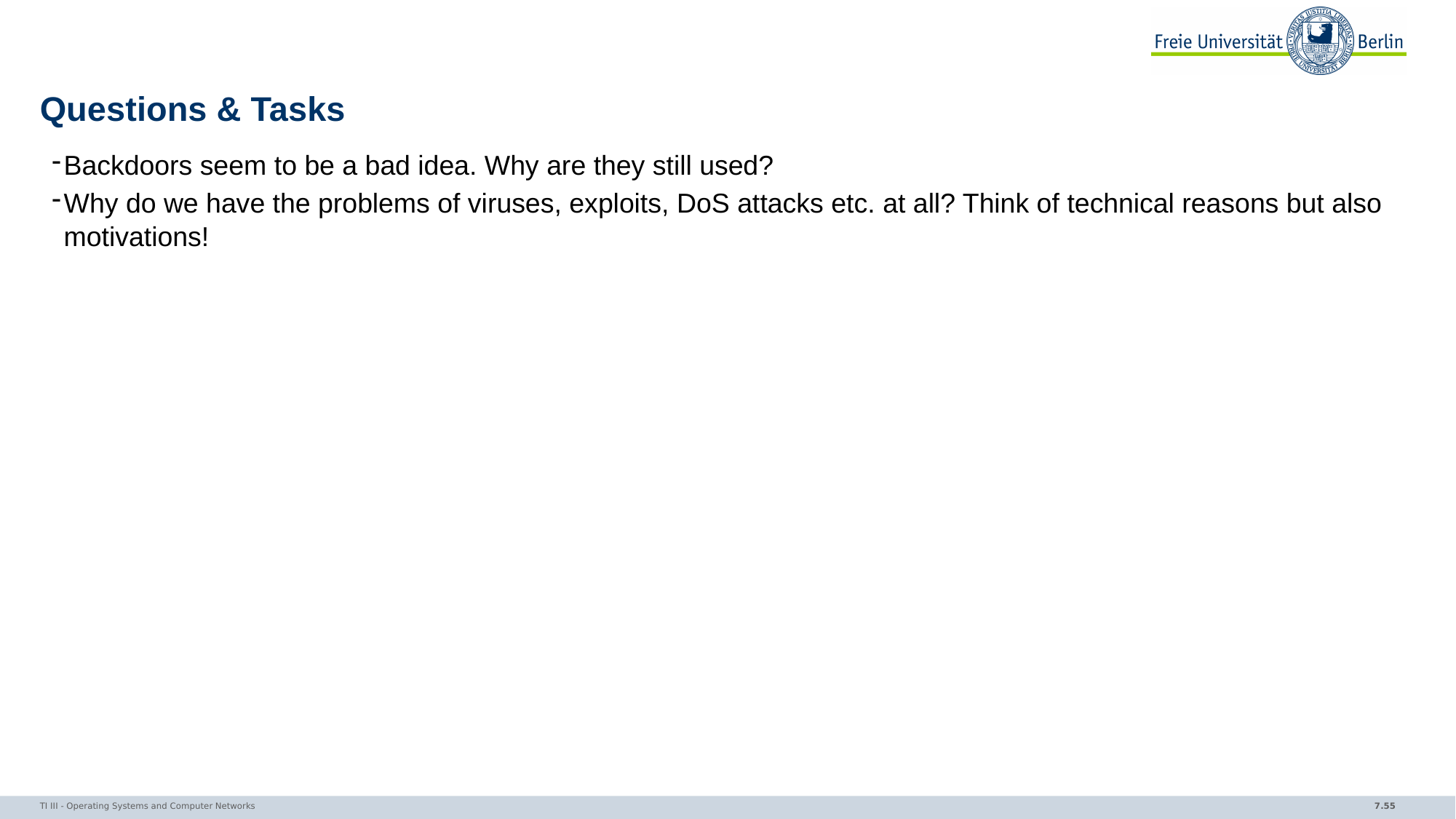

# Questions & Tasks
Backdoors seem to be a bad idea. Why are they still used?
Why do we have the problems of viruses, exploits, DoS attacks etc. at all? Think of technical reasons but also motivations!

TI III - Operating Systems and Computer Networks